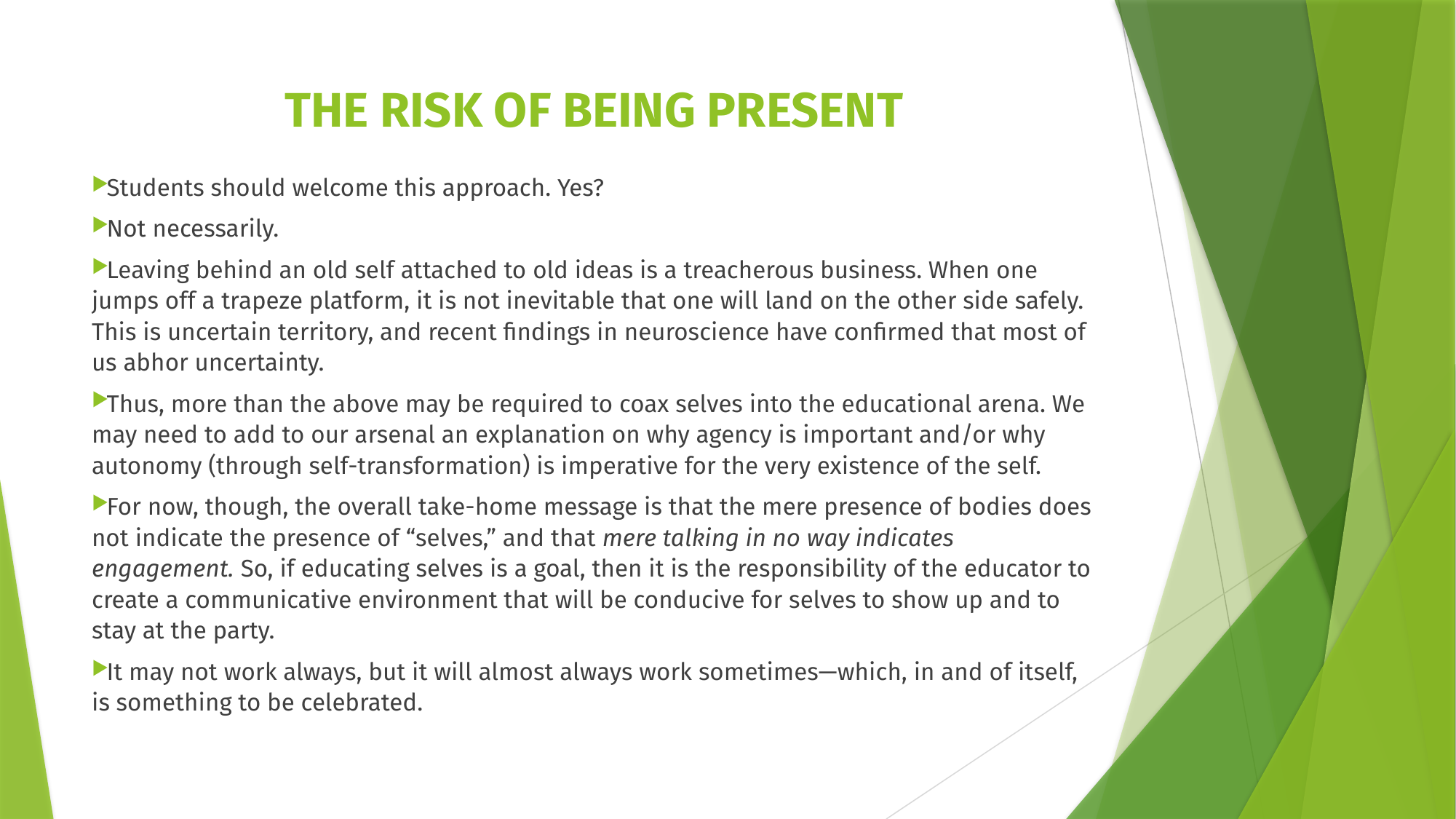

# THE RISK OF BEING PRESENT
Students should welcome this approach. Yes?
Not necessarily.
Leaving behind an old self attached to old ideas is a treacherous business. When one jumps off a trapeze platform, it is not inevitable that one will land on the other side safely. This is uncertain territory, and recent findings in neuroscience have confirmed that most of us abhor uncertainty.
Thus, more than the above may be required to coax selves into the educational arena. We may need to add to our arsenal an explanation on why agency is important and/or why autonomy (through self-transformation) is imperative for the very existence of the self.
For now, though, the overall take-home message is that the mere presence of bodies does not indicate the presence of “selves,” and that mere talking in no way indicates engagement. So, if educating selves is a goal, then it is the responsibility of the educator to create a communicative environment that will be conducive for selves to show up and to stay at the party.
It may not work always, but it will almost always work sometimes—which, in and of itself, is something to be celebrated.